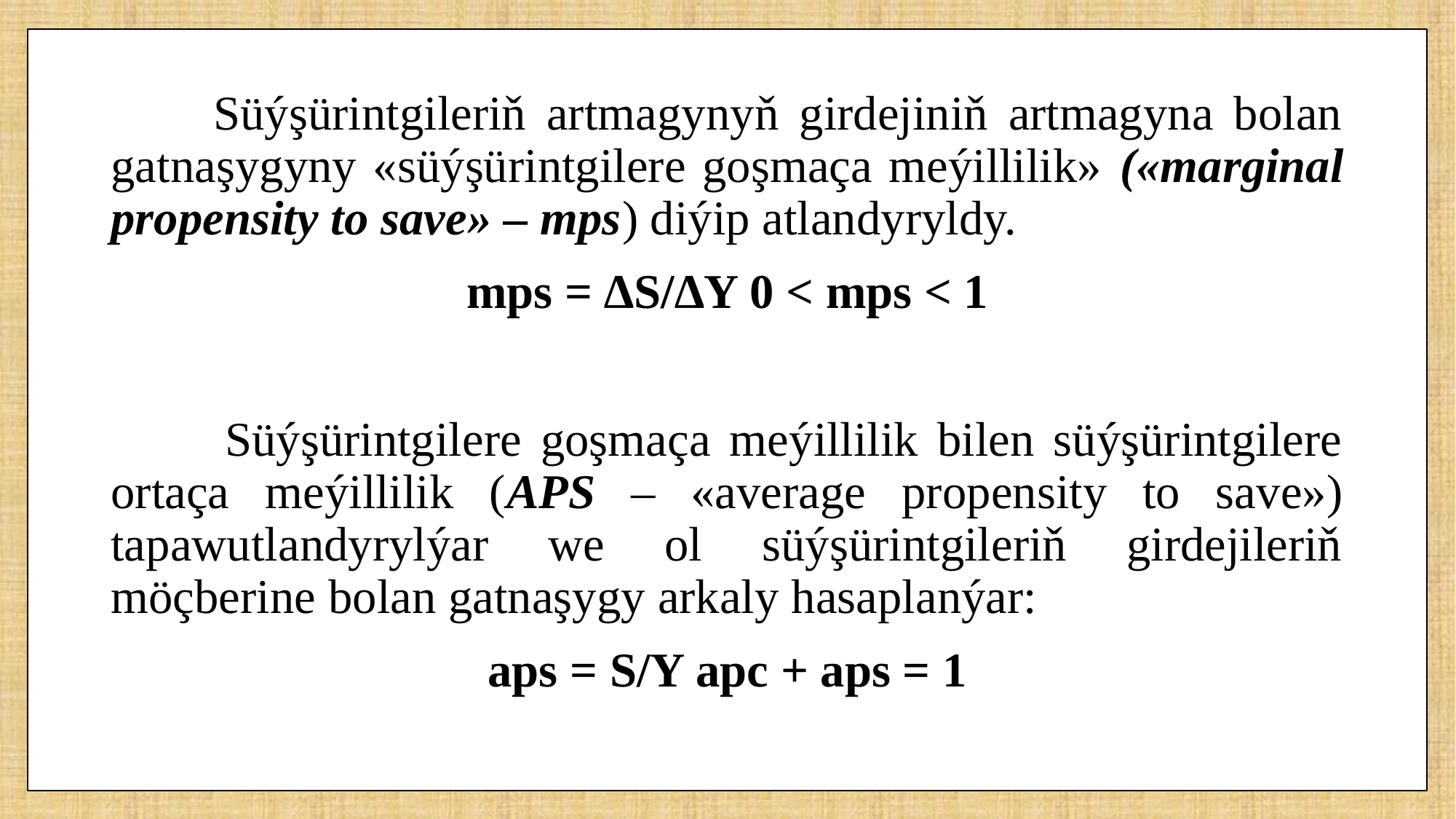

Süýşürintgileriň artmagynyň girdejiniň artmagyna bolan gatnaşygyny «süýşürintgilere goşmaça meýillilik» («marginal propensity to save» – mps) diýip atlandyryldy.
mps = ∆S/∆Y 0 < mps < 1

      Süýşürintgilere goşmaça meýillilik bilen süýşürintgilere ortaça meýillilik (APS – «average propensity to save») tapawutlandyrylýar we ol süýşürintgileriň girdejileriň möçberine bolan gatnaşygy arkaly hasaplanýar:
aрs = S/Y apc + aps = 1